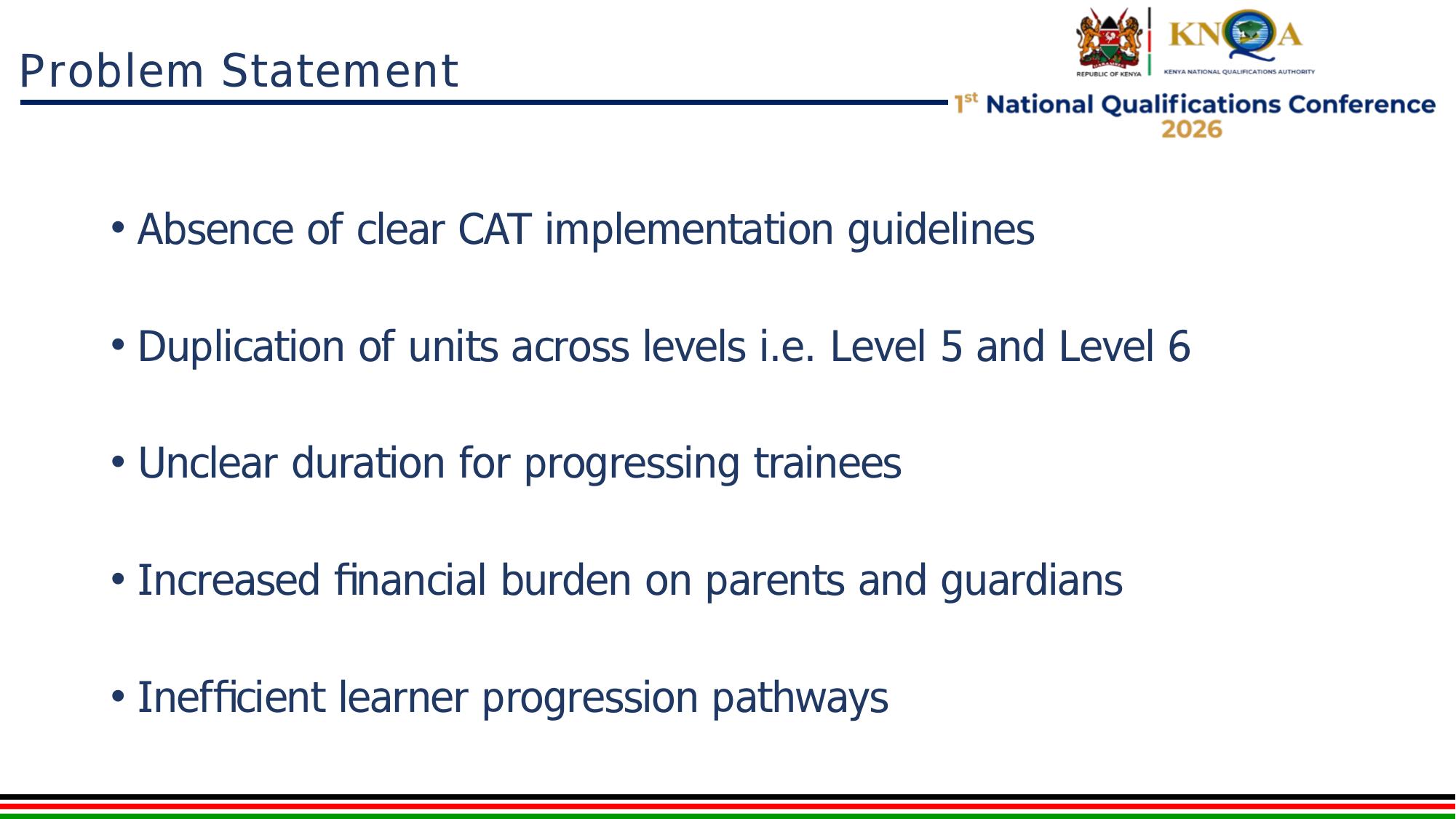

# Problem Statement
Absence of clear CAT implementation guidelines
Duplication of units across levels i.e. Level 5 and Level 6
Unclear duration for progressing trainees
Increased financial burden on parents and guardians
Inefficient learner progression pathways